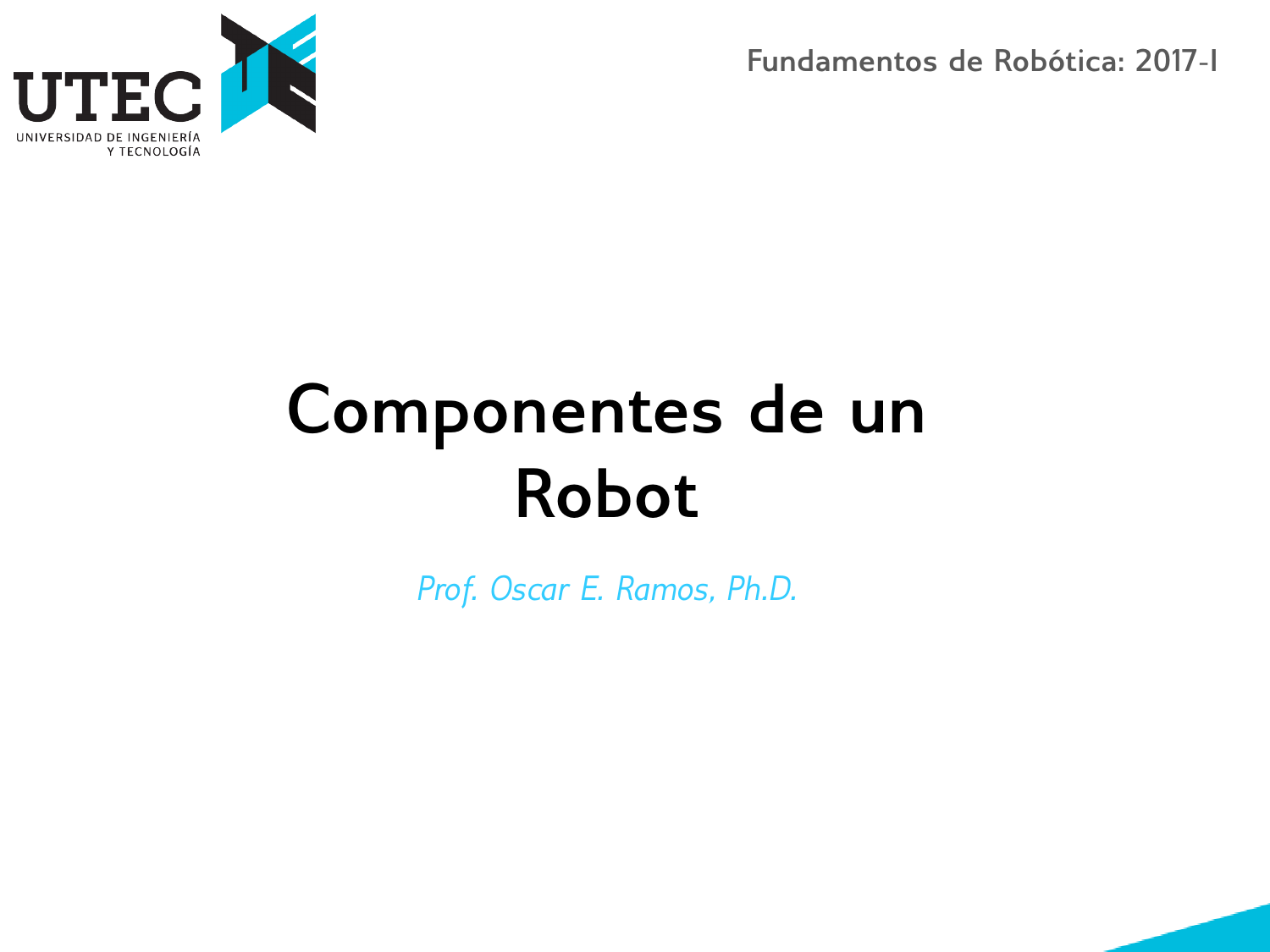

Componentes de un Robot
Prof. Oscar E. Ramos, Ph.D.